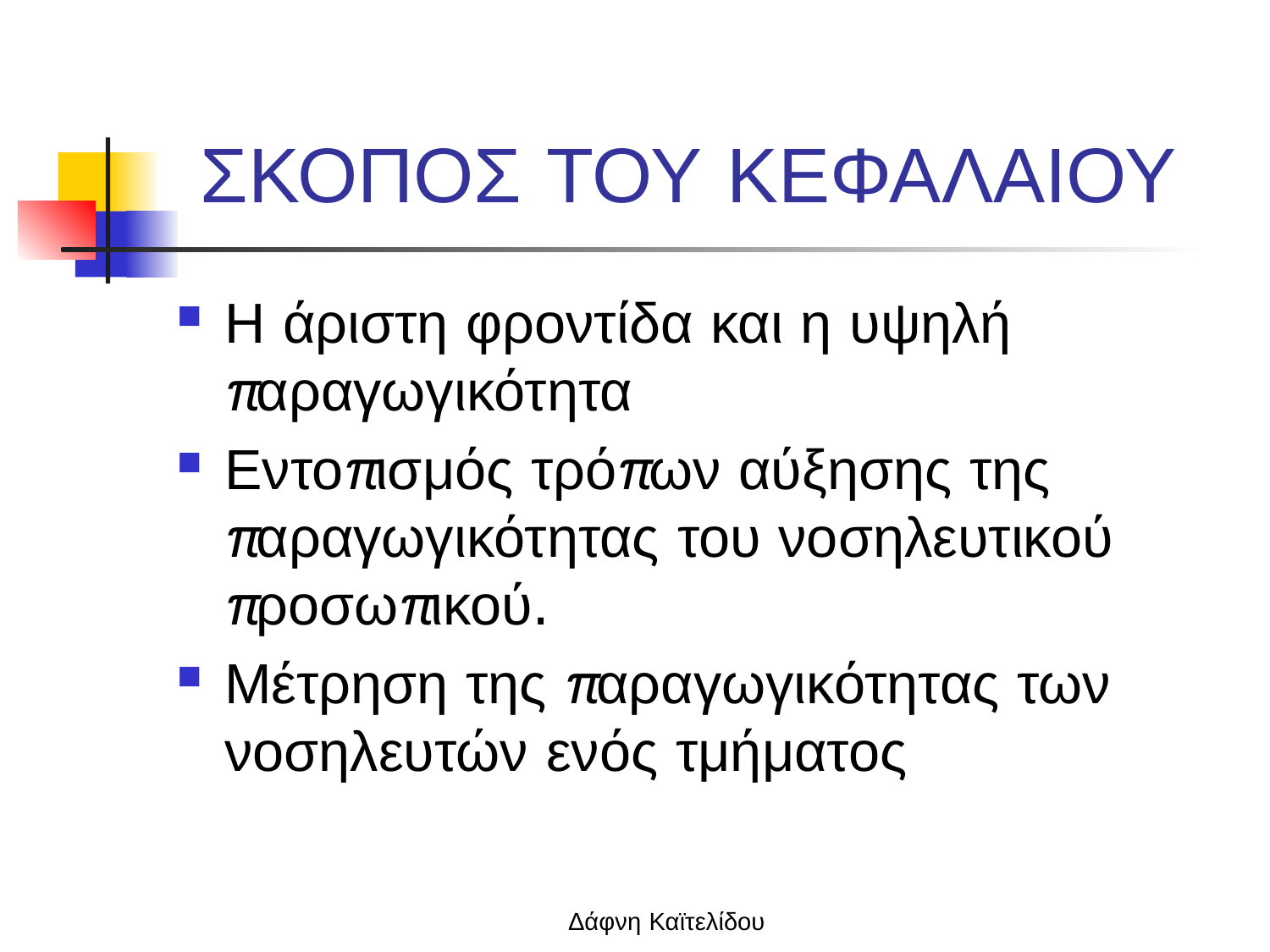

ΣΚΟΠΟΣ ΤΟΥ ΚΕΦΑΛΑΙΟΥ
Η άριστη φροντίδα και η υψηλή παραγωγικότητα
Εντοπισμός τρόπων αύξησης της παραγωγικότητας του νοσηλευτικού προσωπικού.
Μέτρηση της παραγωγικότητας των  νοσηλευτών ενός τμήματος
Δάφνη Καϊτελίδου